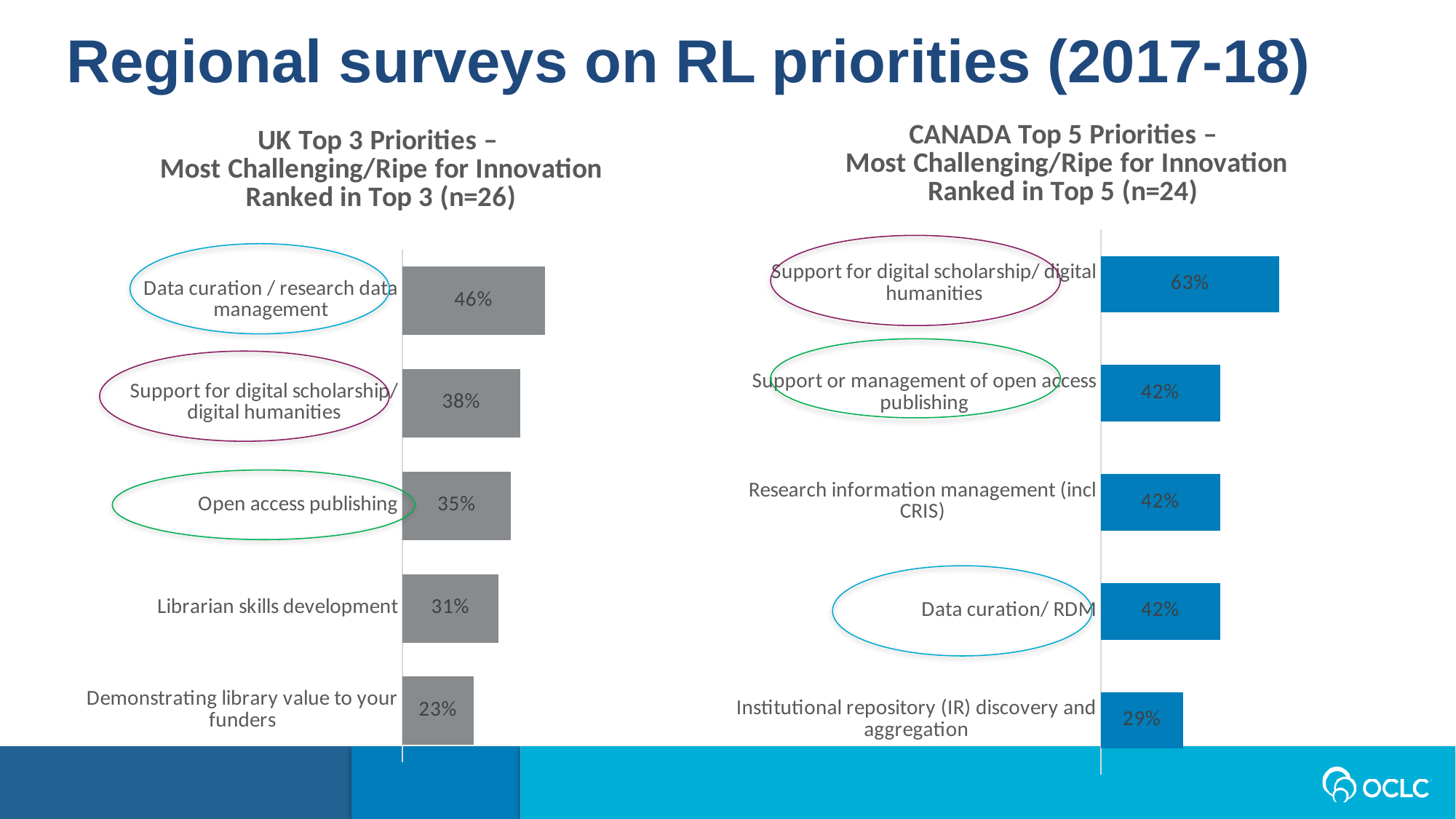

Regional surveys on RL priorities (2017-18)

### Chart: CANADA Top 5 Priorities –
 Most Challenging/Ripe for Innovation
Ranked in Top 5 (n=24)

| Category | Series 1 |
|---|---|
| Institutional repository (IR) discovery and aggregation | 0.29 |
| Data curation/ RDM | 0.42 |
| Research information management (incl CRIS) | 0.42 |
| Support or management of open access publishing | 0.42 |
| Support for digital scholarship/ digital humanities | 0.63 |

### Chart: UK Top 3 Priorities –
Most Challenging/Ripe for Innovation
Ranked in Top 3 (n=26)

| Category | Series 1 |
|---|---|
| Demonstrating library value to your funders | 0.23 |
| Librarian skills development | 0.31 |
| Open access publishing | 0.35 |
| Support for digital scholarship/
digital humanities | 0.38 |
| Data curation / research data management | 0.46 |